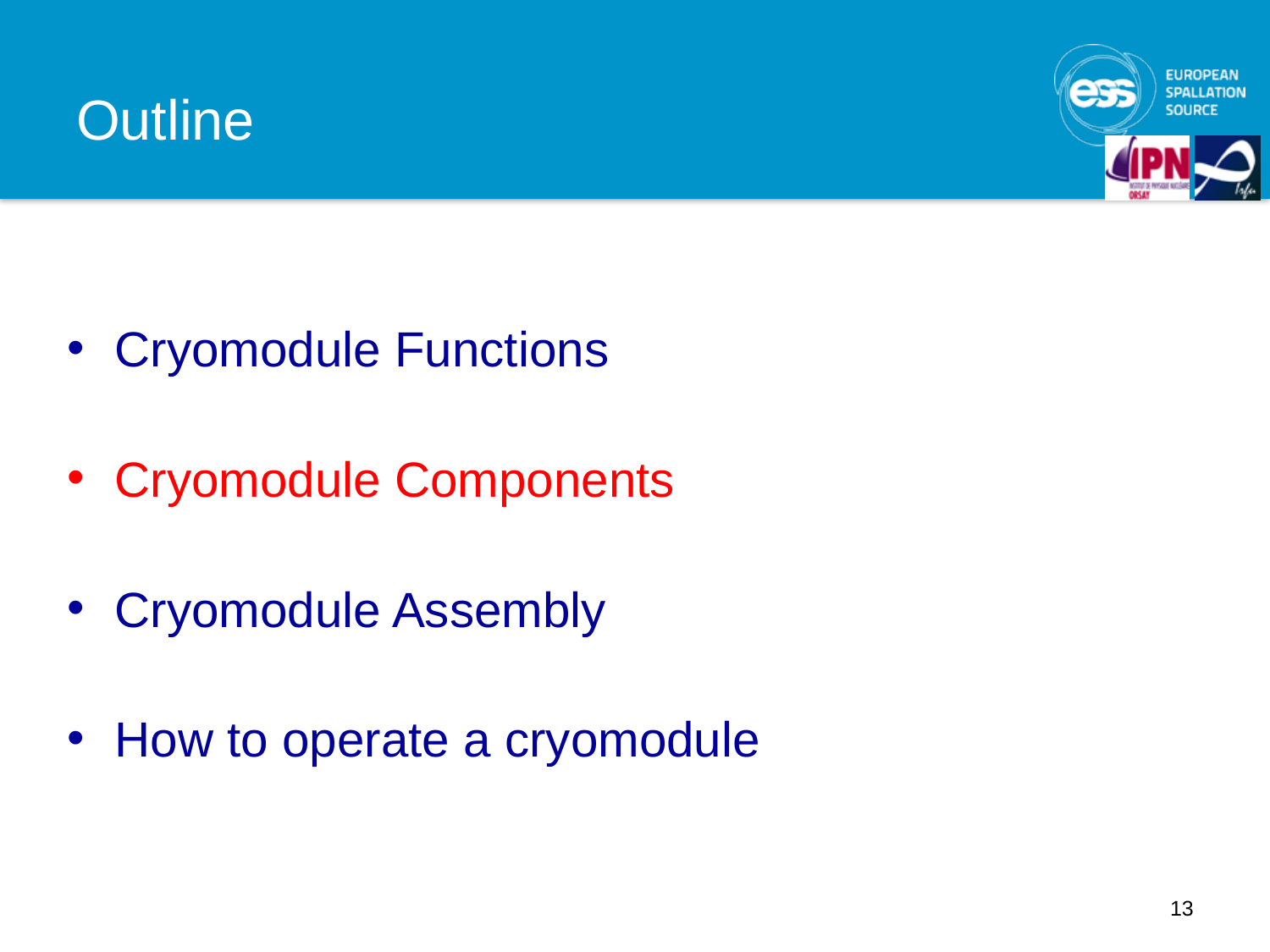

# Outline

Cryomodule Functions

Cryomodule Components

Cryomodule Assembly

How to operate a cryomodule
13